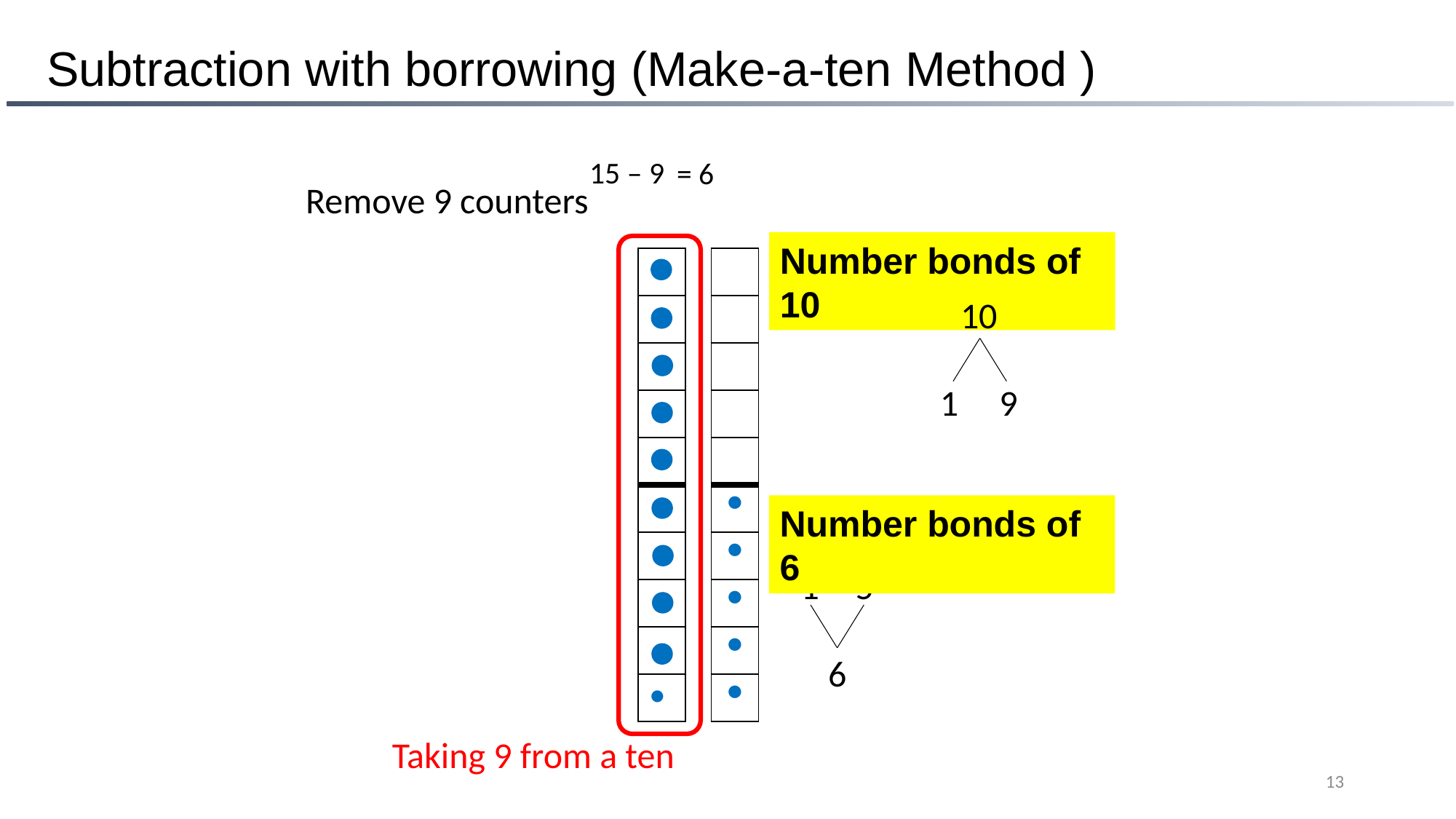

# Subtraction with borrowing (Make-a-ten Method )
15 – 9
= 6
Remove 9 counters
Number bonds of 10

Taking 9 from a ten
|  |
| --- |
|  |
|  |
|  |
|  |
|  |
|  |
|  |
|  |
| ● |
|  |
| --- |
|  |
|  |
|  |
|  |
| ● |
| ● |
| ● |
| ● |
| ● |

10

1     9
Number bonds of 6
5

6
13